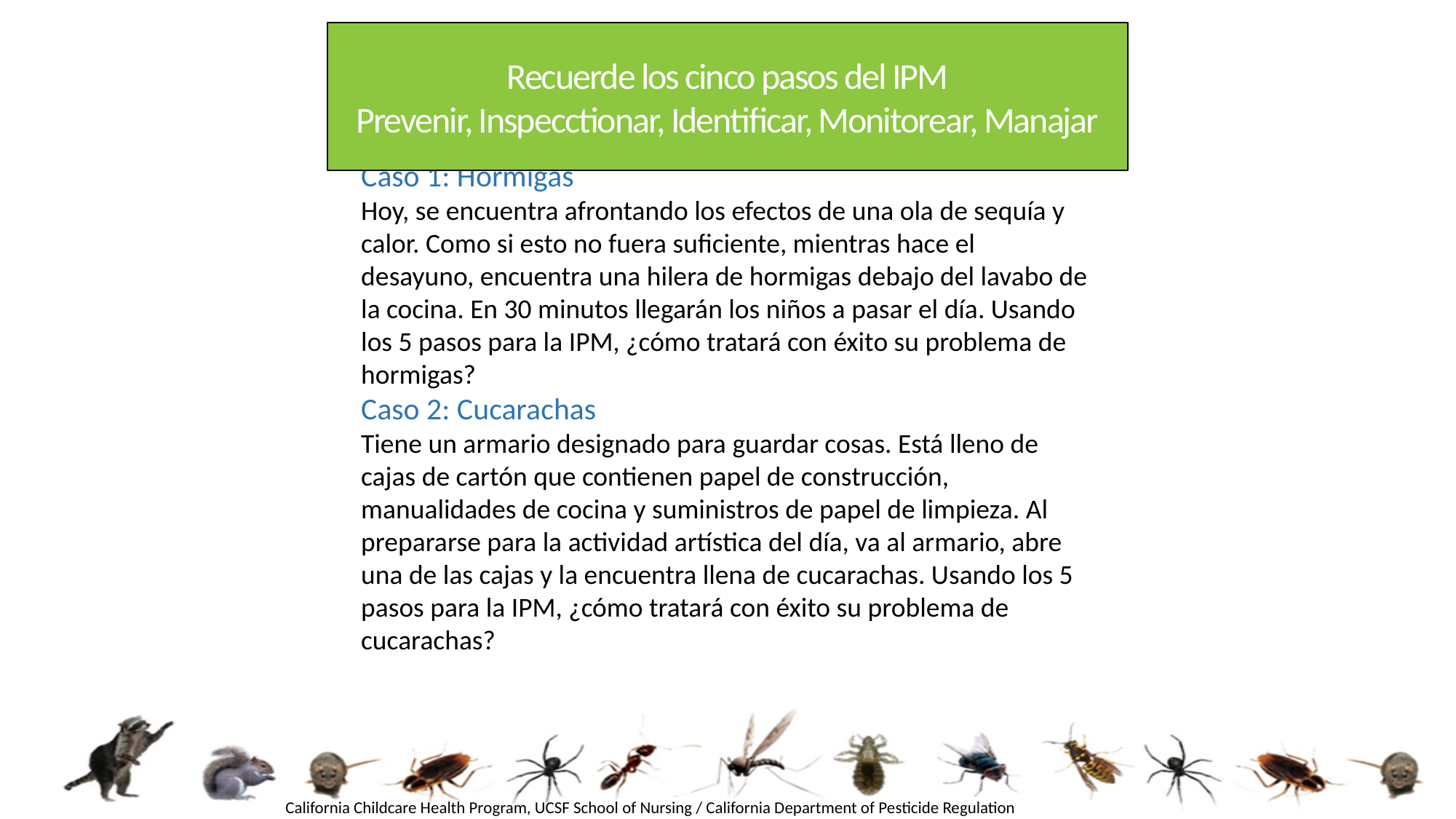

# Recuerde los cinco pasos del IPM Prevenir, Inspecctionar, Identificar, Monitorear, Manajar
Caso 1: Hormigas
Hoy, se encuentra afrontando los efectos de una ola de sequía y calor. Como si esto no fuera suficiente, mientras hace el desayuno, encuentra una hilera de hormigas debajo del lavabo de la cocina. En 30 minutos llegarán los niños a pasar el día. Usando los 5 pasos para la IPM, ¿cómo tratará con éxito su problema de hormigas?
Caso 2: Cucarachas
Tiene un armario designado para guardar cosas. Está lleno de cajas de cartón que contienen papel de construcción, manualidades de cocina y suministros de papel de limpieza. Al prepararse para la actividad artística del día, va al armario, abre una de las cajas y la encuentra llena de cucarachas. Usando los 5 pasos para la IPM, ¿cómo tratará con éxito su problema de cucarachas?